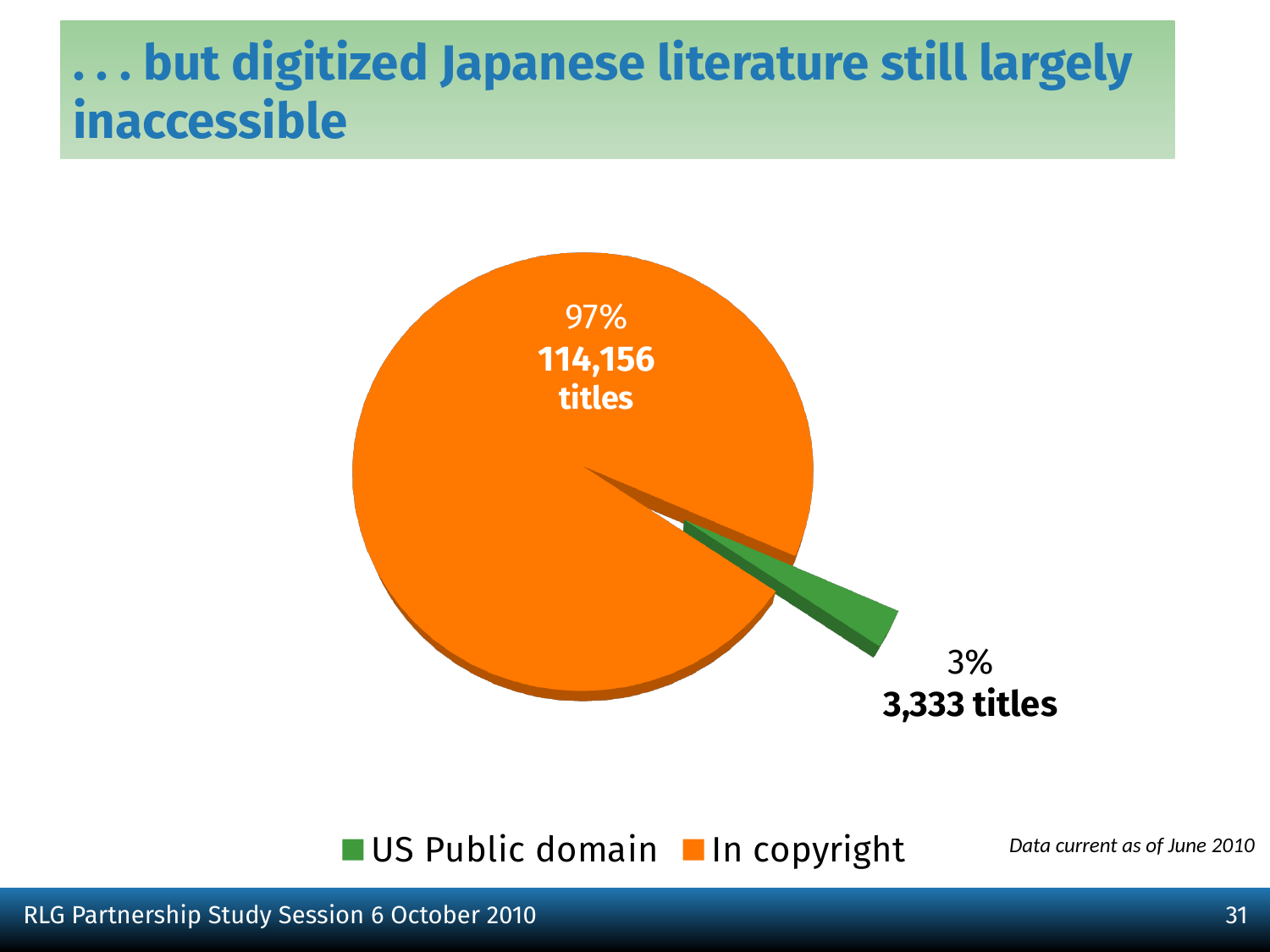

. . . but digitized Japanese literature still largely inaccessible

[unsupported chart]

Data current as of June 2010